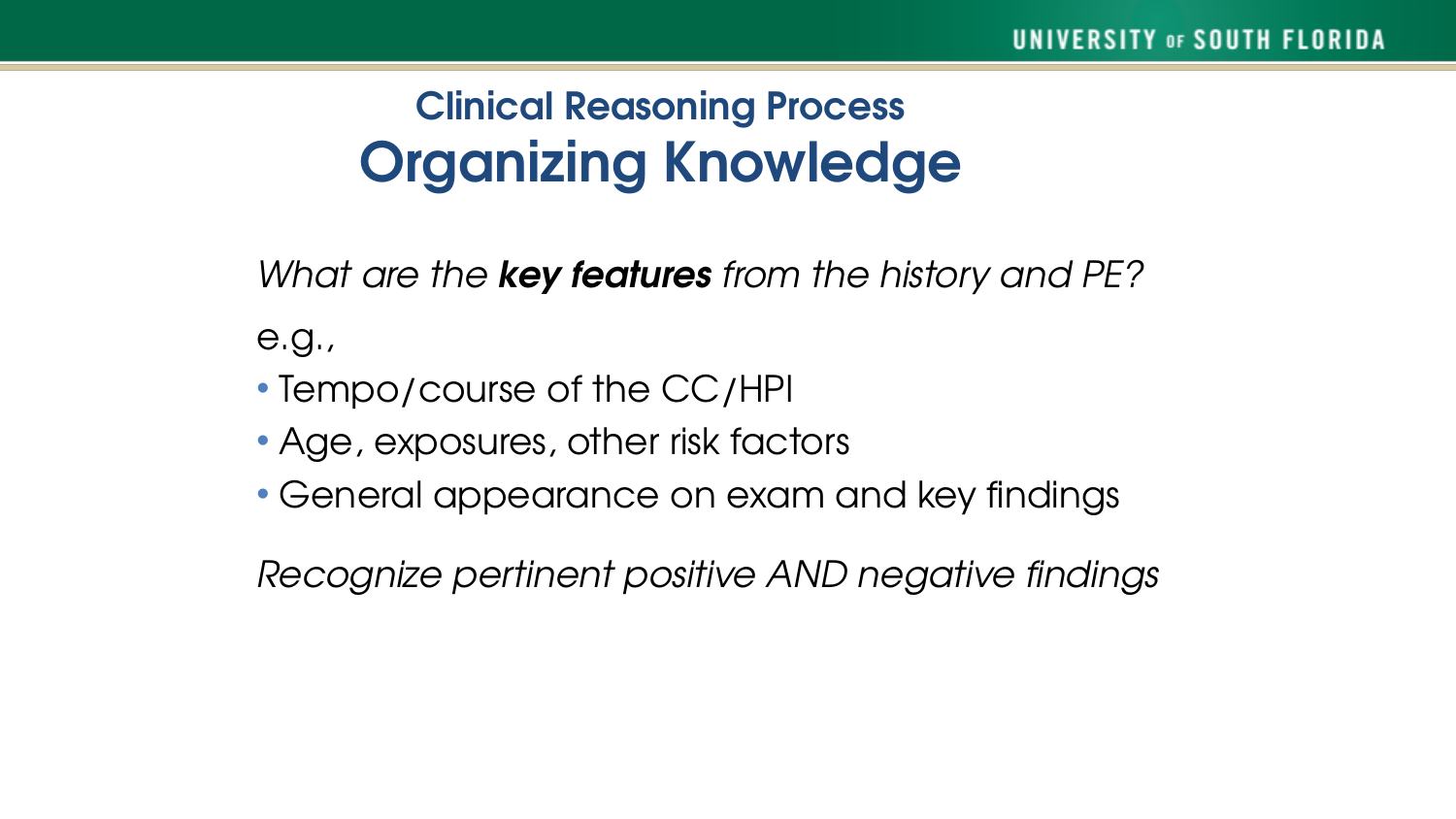

# Clinical Reasoning Process Organizing Knowledge
What are the key features from the history and PE?
e.g.,
 Tempo/course of the CC/HPI
 Age, exposures, other risk factors
 General appearance on exam and key findings
Recognize pertinent positive AND negative findings